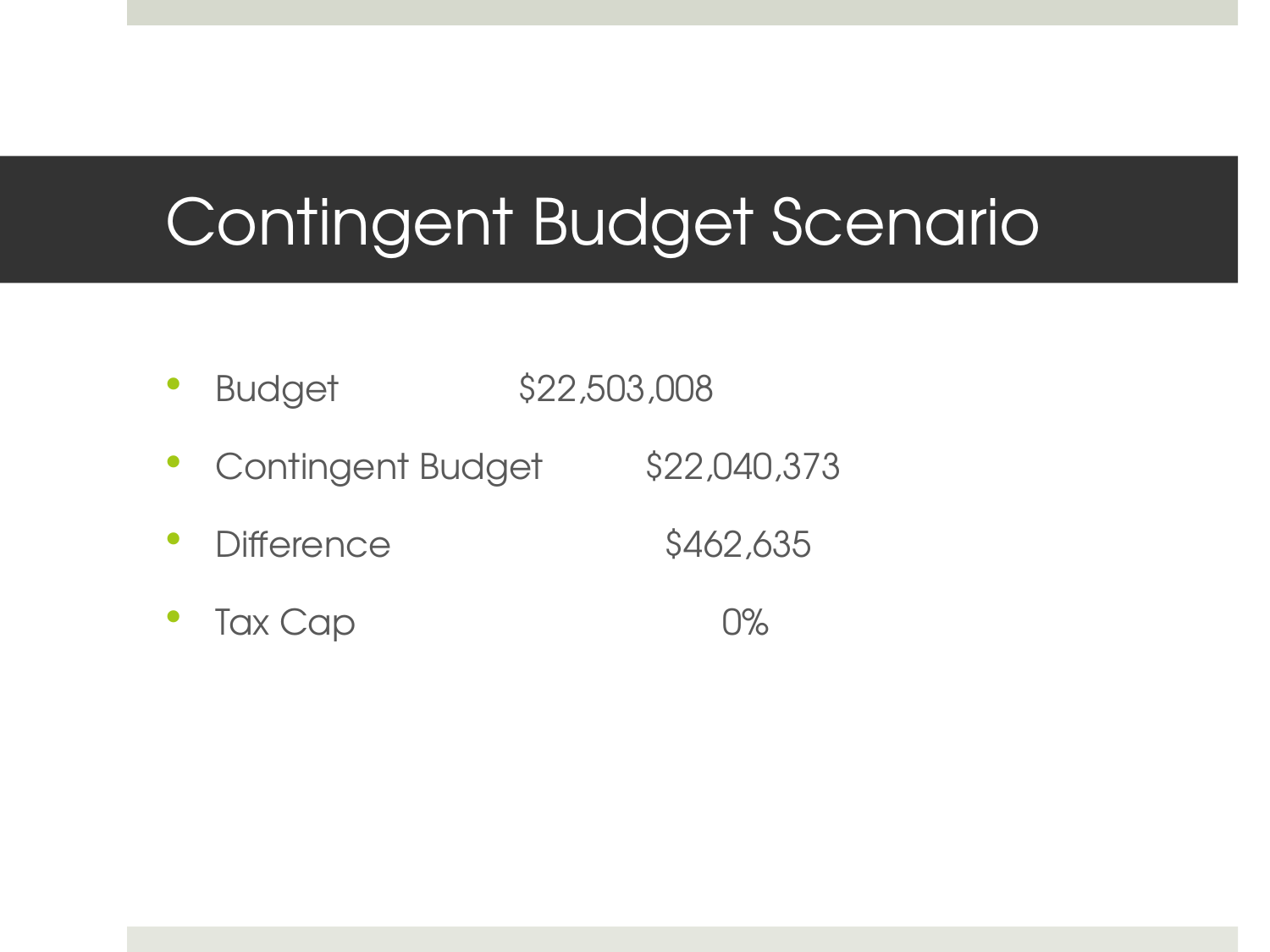

# Contingent Budget Scenario
Budget		     $22,503,008
Contingent Budget	     $22,040,373
Difference		       $462,635
Tax Cap		             0%